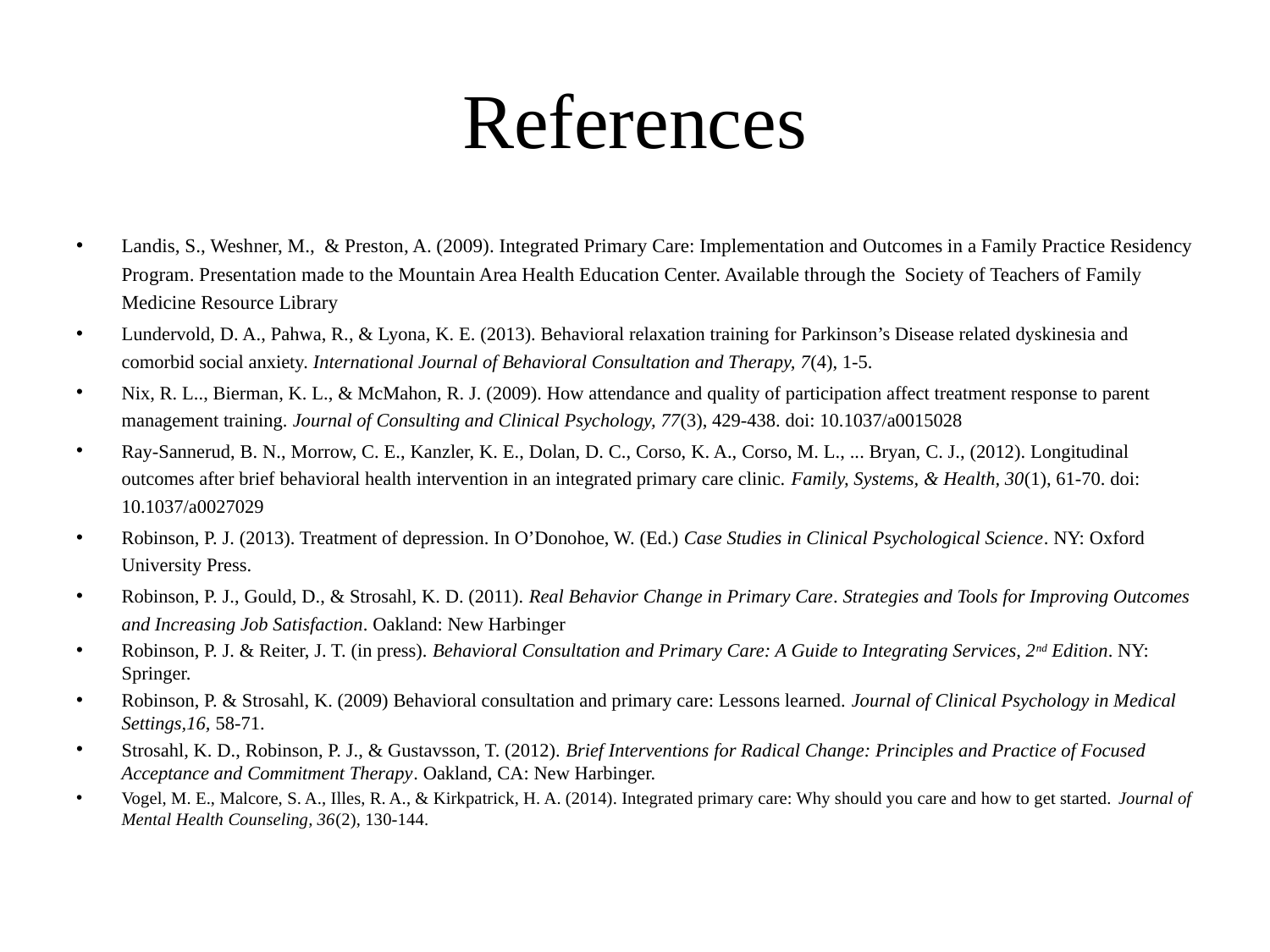

# References
Landis, S., Weshner, M.,  & Preston, A. (2009). Integrated Primary Care: Implementation and Outcomes in a Family Practice Residency Program. Presentation made to the Mountain Area Health Education Center. Available through the  Society of Teachers of Family Medicine Resource Library
Lundervold, D. A., Pahwa, R., & Lyona, K. E. (2013). Behavioral relaxation training for Parkinson’s Disease related dyskinesia and comorbid social anxiety. International Journal of Behavioral Consultation and Therapy, 7(4), 1-5.
Nix, R. L.., Bierman, K. L., & McMahon, R. J. (2009). How attendance and quality of participation affect treatment response to parent management training. Journal of Consulting and Clinical Psychology, 77(3), 429-438. doi: 10.1037/a0015028
Ray-Sannerud, B. N., Morrow, C. E., Kanzler, K. E., Dolan, D. C., Corso, K. A., Corso, M. L., ... Bryan, C. J., (2012). Longitudinal outcomes after brief behavioral health intervention in an integrated primary care clinic. Family, Systems, & Health, 30(1), 61-70. doi: 10.1037/a0027029
Robinson, P. J. (2013). Treatment of depression. In O’Donohoe, W. (Ed.) Case Studies in Clinical Psychological Science. NY: Oxford University Press.
Robinson, P. J., Gould, D., & Strosahl, K. D. (2011). Real Behavior Change in Primary Care. Strategies and Tools for Improving Outcomes and Increasing Job Satisfaction. Oakland: New Harbinger
Robinson, P. J. & Reiter, J. T. (in press). Behavioral Consultation and Primary Care: A Guide to Integrating Services, 2nd Edition. NY: Springer.
Robinson, P. & Strosahl, K. (2009) Behavioral consultation and primary care: Lessons learned. Journal of Clinical Psychology in Medical Settings,16, 58-71.
Strosahl, K. D., Robinson, P. J., & Gustavsson, T. (2012). Brief Interventions for Radical Change: Principles and Practice of Focused Acceptance and Commitment Therapy. Oakland, CA: New Harbinger.
Vogel, M. E., Malcore, S. A., Illes, R. A., & Kirkpatrick, H. A. (2014). Integrated primary care: Why should you care and how to get started. Journal of Mental Health Counseling, 36(2), 130-144.